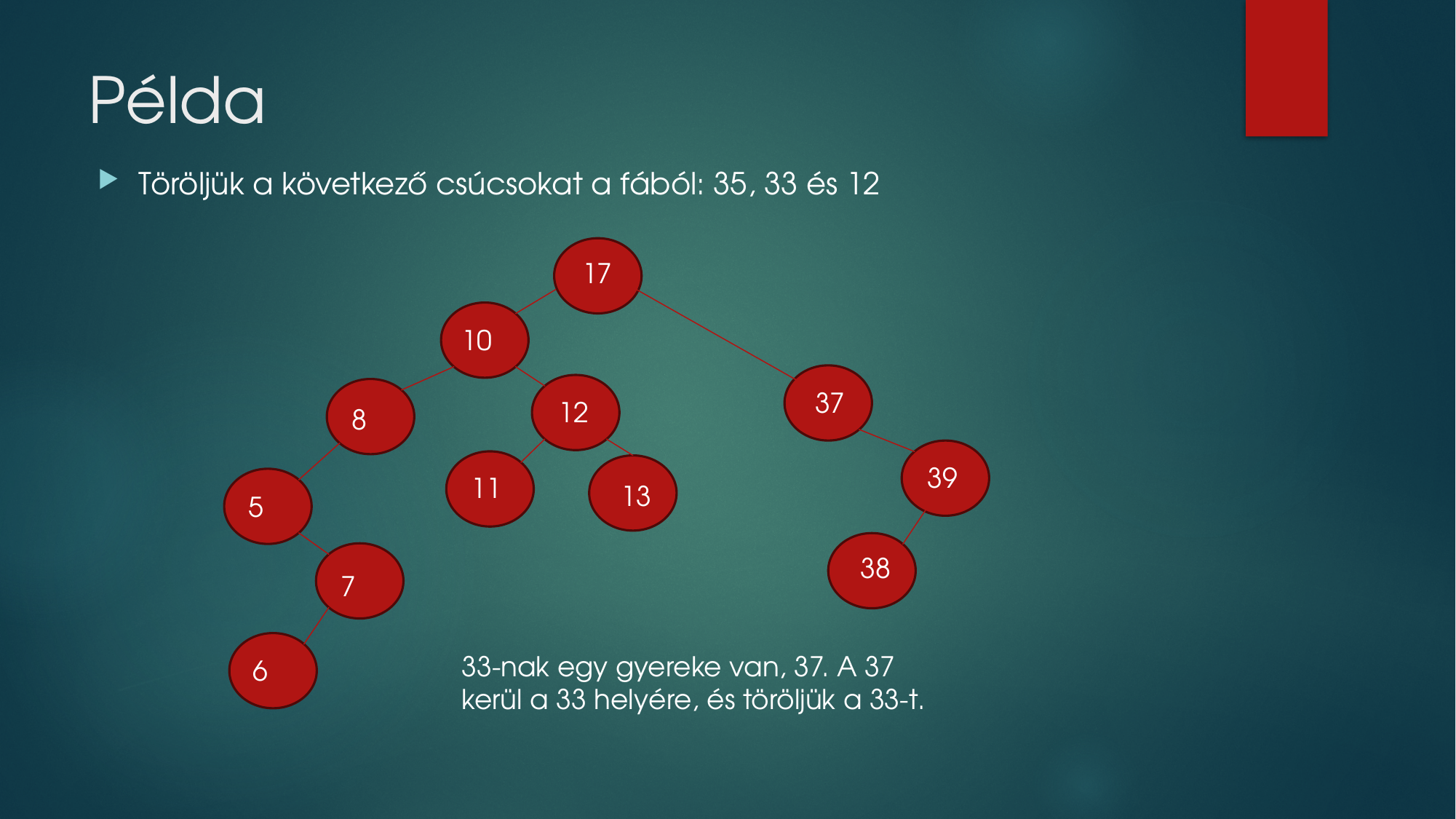

# Példa
Töröljük a következő csúcsokat a fából: 35, 33 és 12

17

10

37
12
8

39
11

13
5

38
7

33-nak egy gyereke van, 37. A 37 kerül a 33 helyére, és töröljük a 33-t.
6